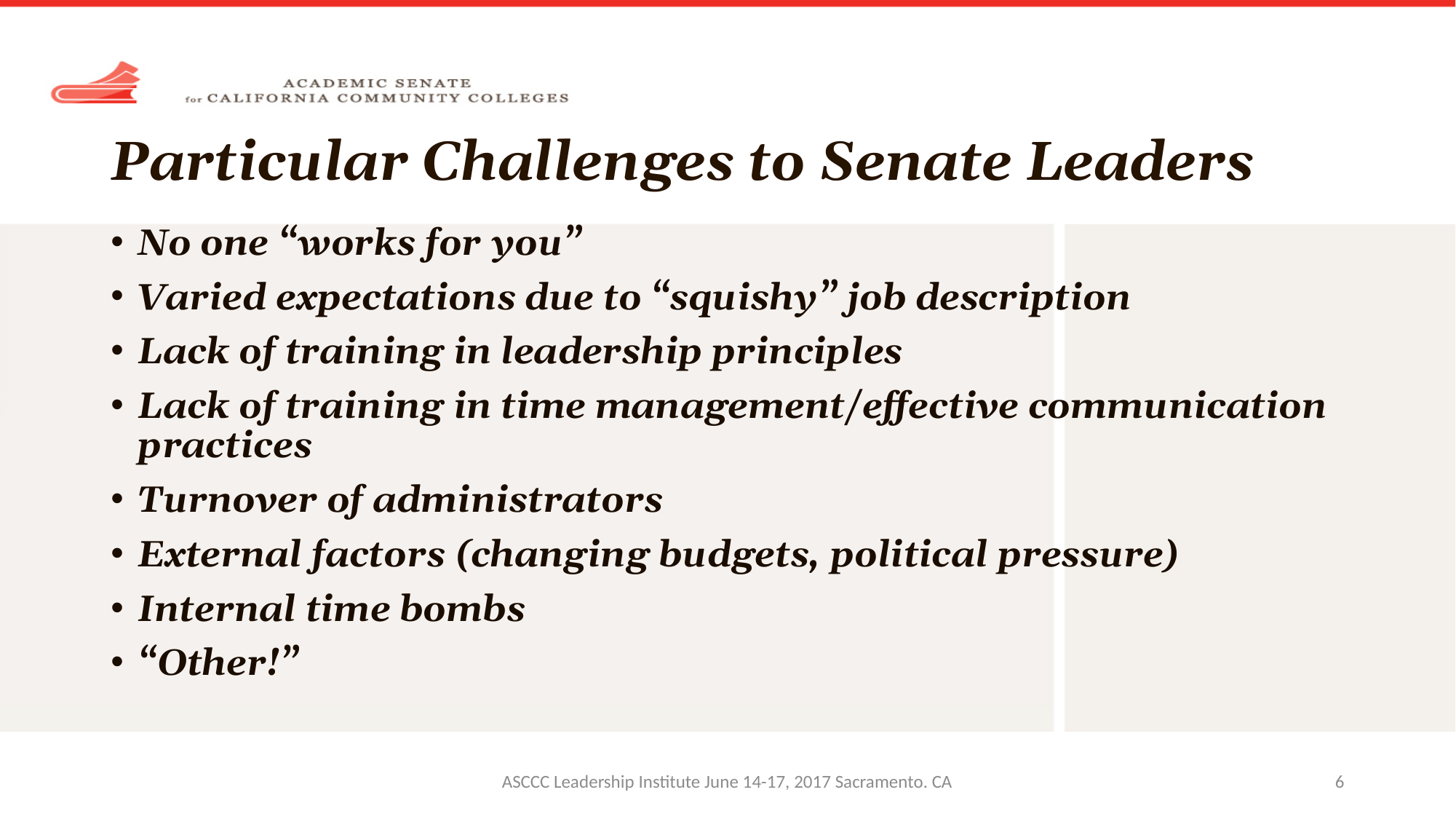

# Particular Challenges to Senate Leaders
No one “works for you”
Varied expectations due to “squishy” job description
Lack of training in leadership principles
Lack of training in time management/effective communication practices
Turnover of administrators
External factors (changing budgets, political pressure)
Internal time bombs
“Other!”
ASCCC Leadership Institute June 14-17, 2017 Sacramento. CA
6